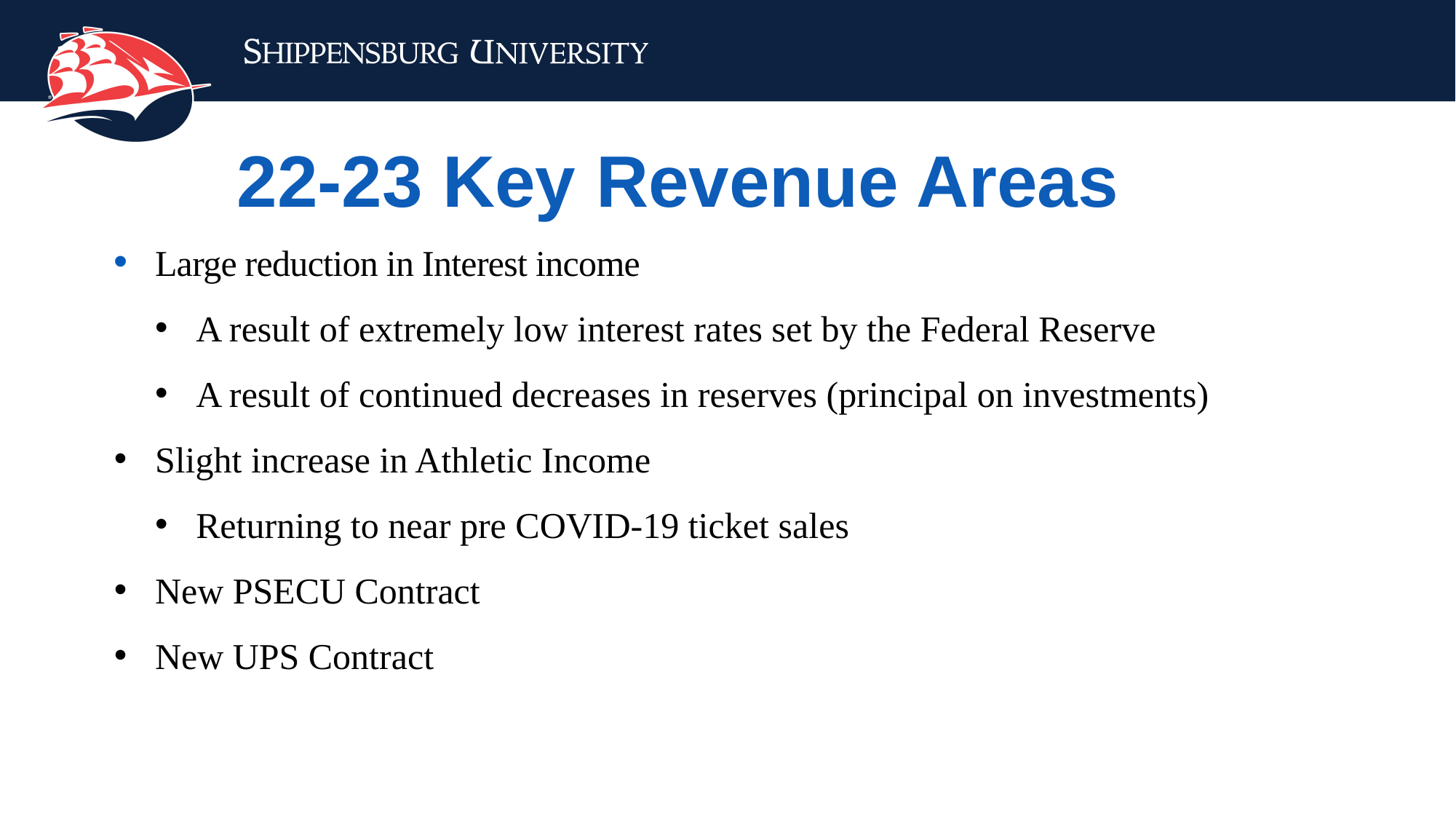

22-23 Key Revenue Areas
Large reduction in Interest income
A result of extremely low interest rates set by the Federal Reserve
A result of continued decreases in reserves (principal on investments)
Slight increase in Athletic Income
Returning to near pre COVID-19 ticket sales
New PSECU Contract
New UPS Contract